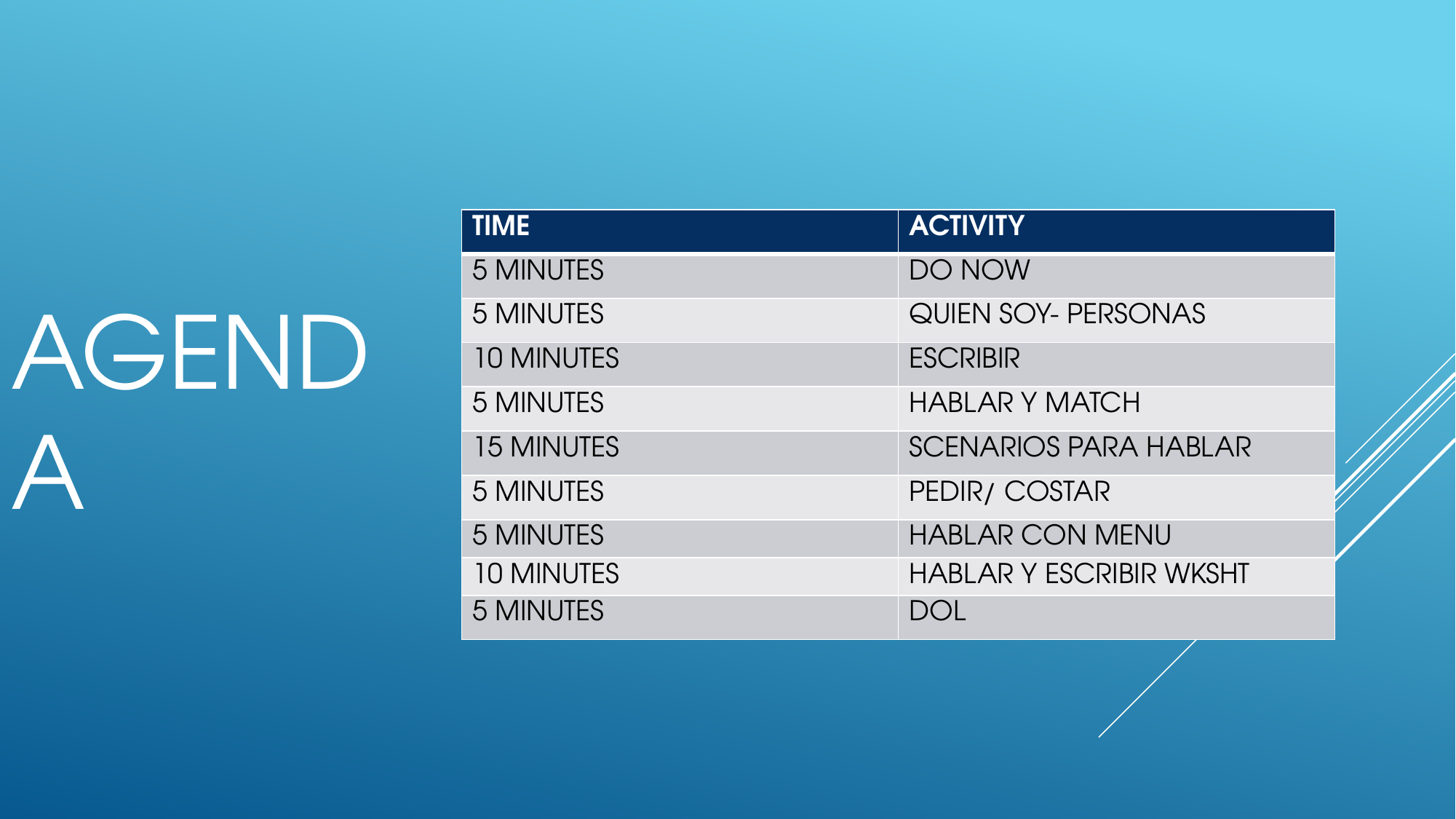

# AGENDA
| TIME | ACTIVITY |
| --- | --- |
| 5 MINUTES | DO NOW |
| 5 MINUTES | QUIEN SOY- PERSONAS |
| 10 MINUTES | ESCRIBIR |
| 5 MINUTES | HABLAR Y MATCH |
| 15 MINUTES | SCENARIOS PARA HABLAR |
| 5 MINUTES | PEDIR/ COSTAR |
| 5 MINUTES | HABLAR CON MENU |
| 10 MINUTES | HABLAR Y ESCRIBIR WKSHT |
| 5 MINUTES | DOL |